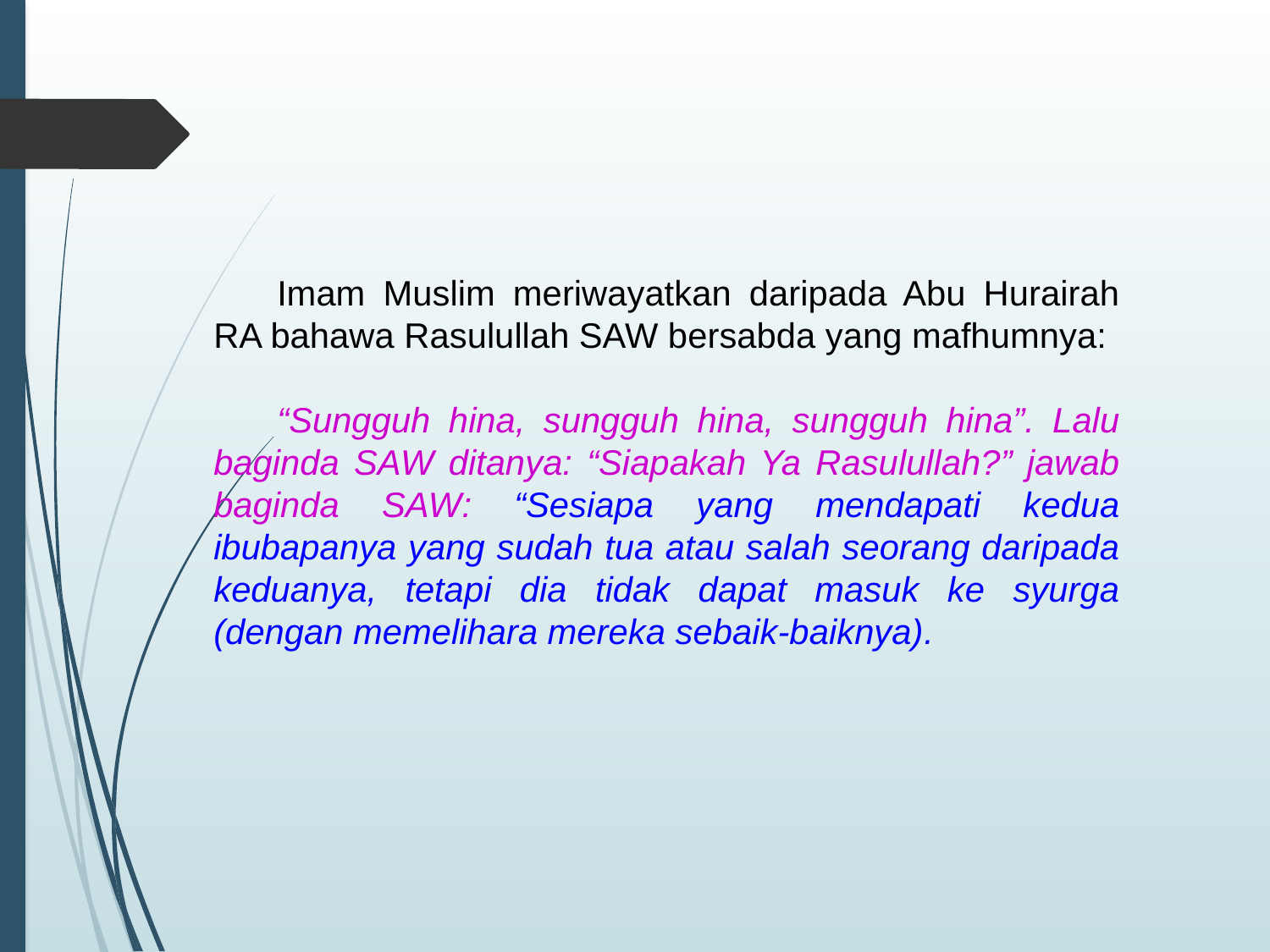

Imam Muslim meriwayatkan daripada Abu Hurairah RA bahawa Rasulullah SAW bersabda yang mafhumnya:

“Sungguh hina, sungguh hina, sungguh hina”. Lalu baginda SAW ditanya: “Siapakah Ya Rasulullah?” jawab baginda SAW: “Sesiapa yang mendapati kedua ibubapanya yang sudah tua atau salah seorang daripada keduanya, tetapi dia tidak dapat masuk ke syurga (dengan memelihara mereka sebaik-baiknya).